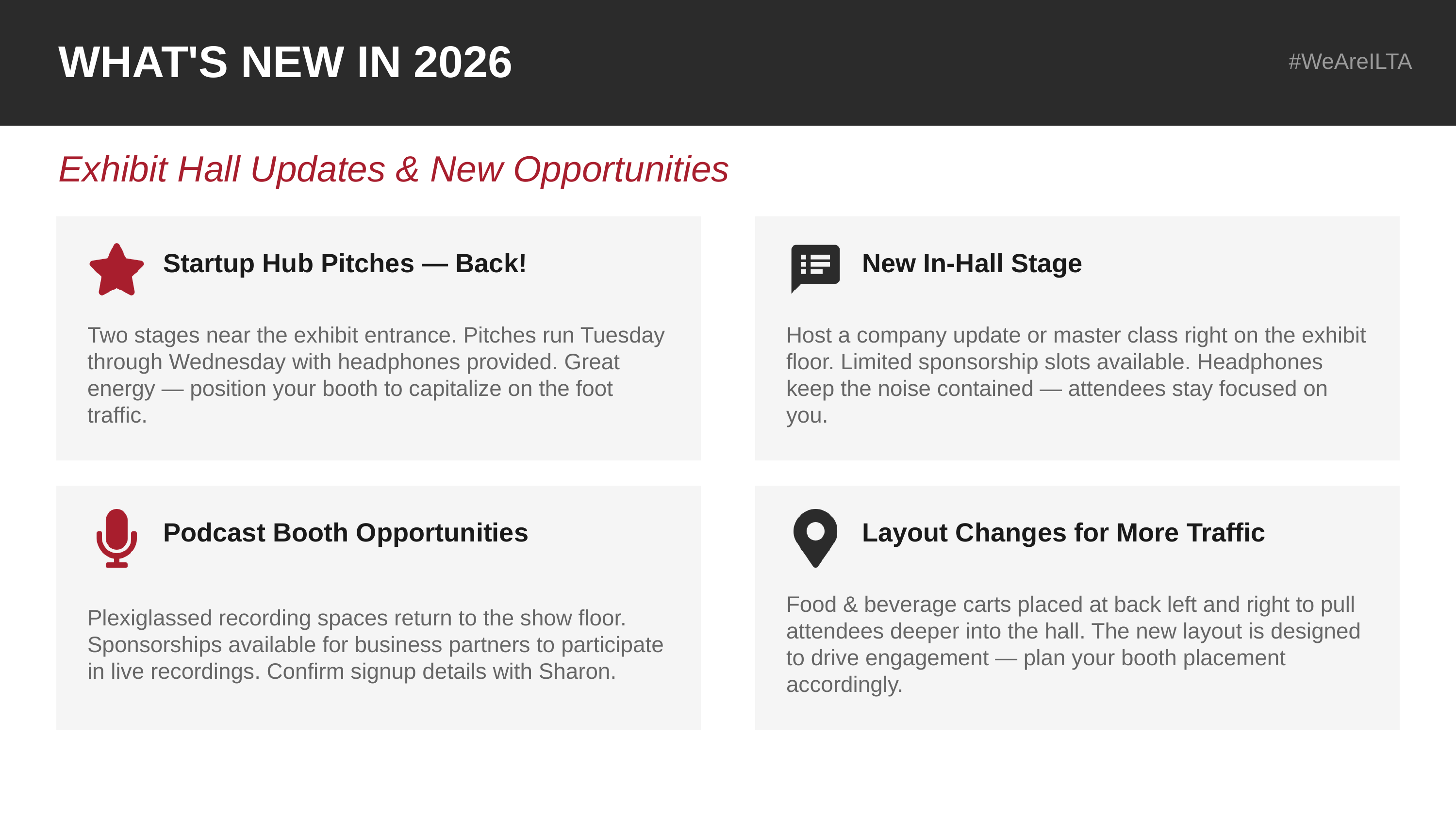

WHAT'S NEW IN 2026

#WeAreILTA

Exhibit Hall Updates & New Opportunities

Startup Hub Pitches — Back!

New In-Hall Stage

Two stages near the exhibit entrance. Pitches run Tuesday through Wednesday with headphones provided. Great energy — position your booth to capitalize on the foot traffic.

Host a company update or master class right on the exhibit floor. Limited sponsorship slots available. Headphones keep the noise contained — attendees stay focused on you.

Podcast Booth Opportunities

Layout Changes for More Traffic

Plexiglassed recording spaces return to the show floor. Sponsorships available for business partners to participate in live recordings. Confirm signup details with Sharon.

Food & beverage carts placed at back left and right to pull attendees deeper into the hall. The new layout is designed to drive engagement — plan your booth placement accordingly.